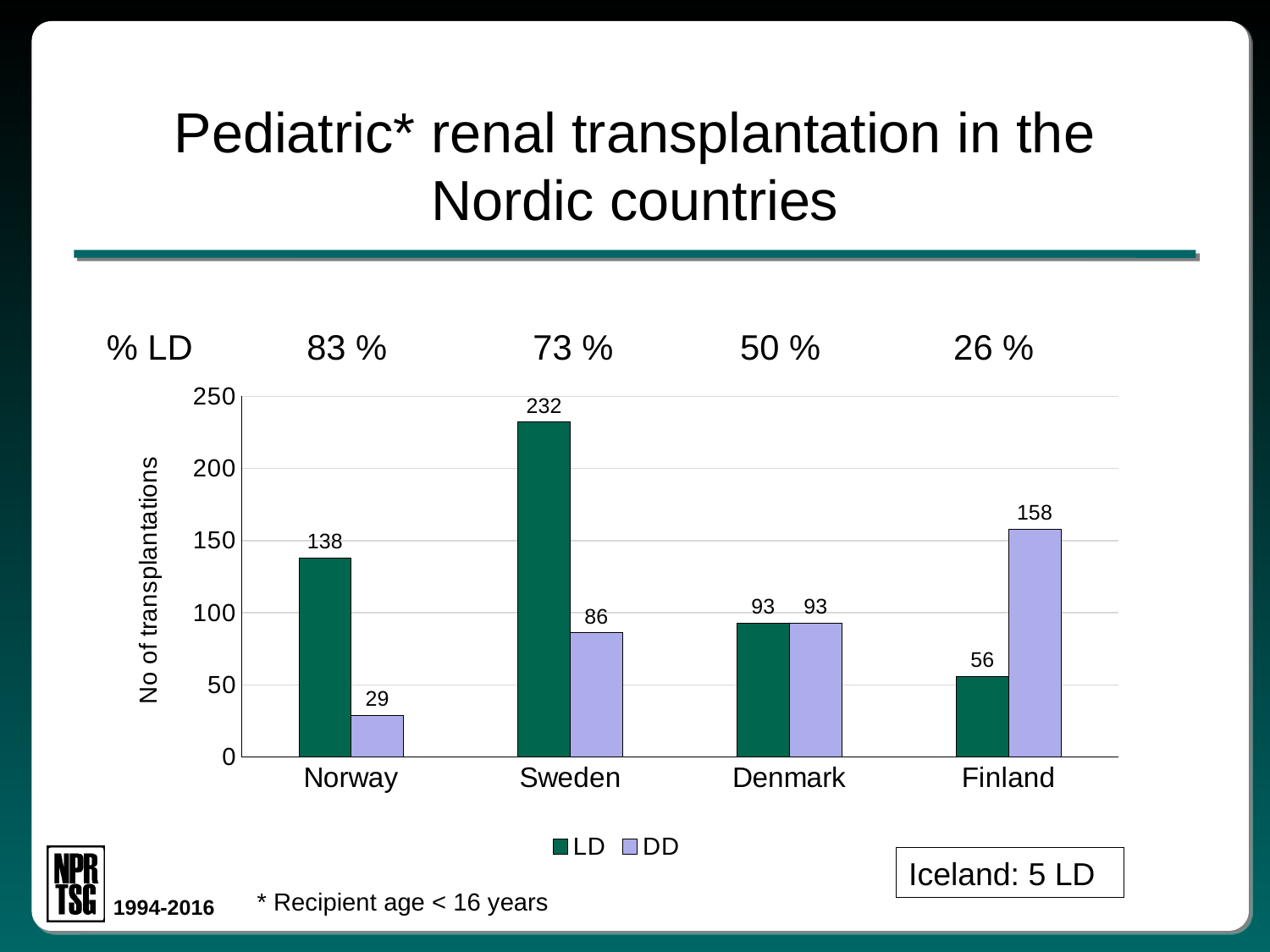

# Pediatric* renal transplantation in the Nordic countries
% LD
83 %
73 %
50 %
26 %

### Chart

| Category | LD | DD |
|---|---|---|
| Norway | 138.0 | 29.0 |
| Sweden | 232.0 | 86.0 |
| Denmark | 93.0 | 93.0 |
| Finland | 56.0 | 158.0 |
Iceland: 5 LD
* Recipient age < 16 years